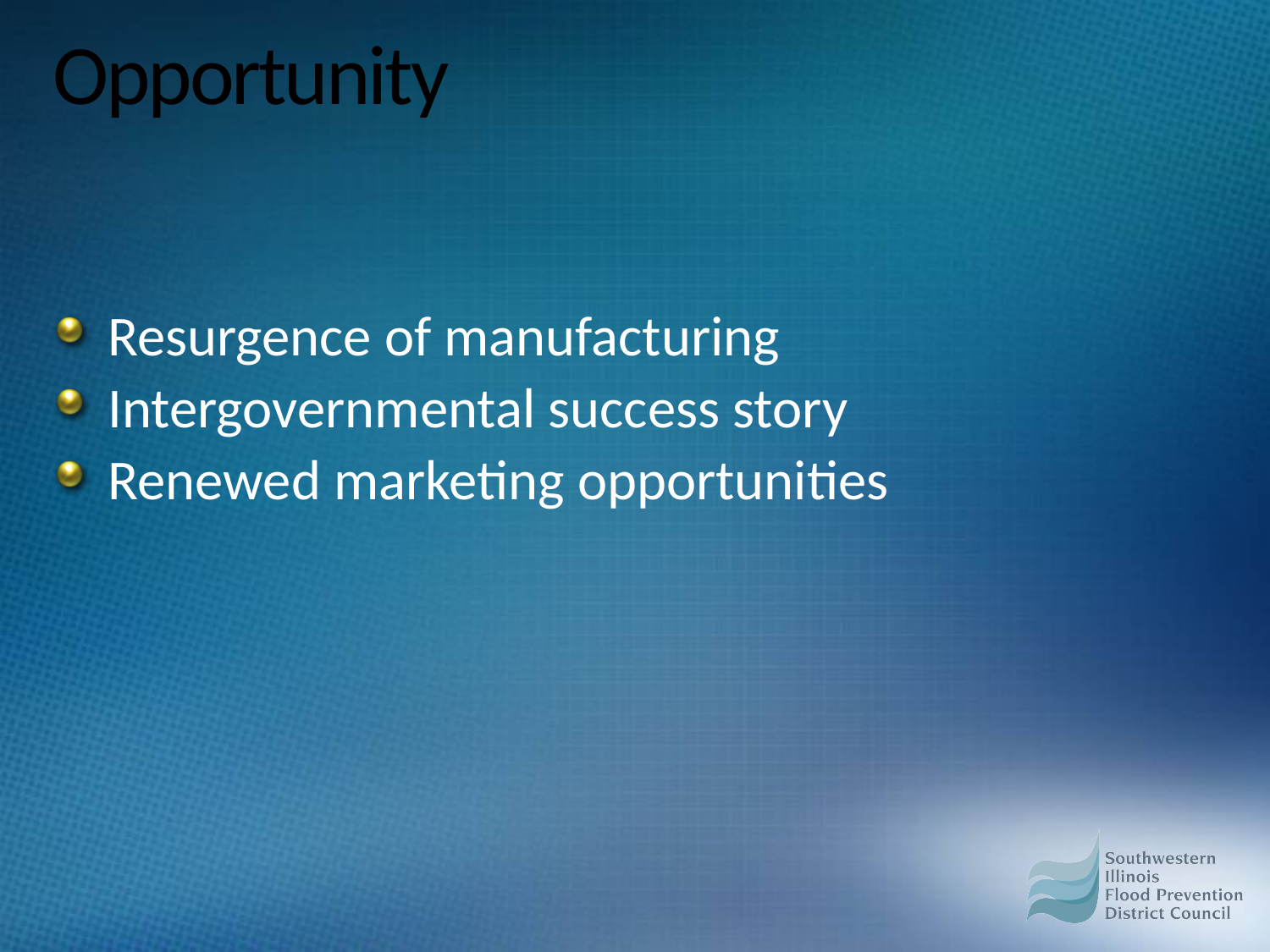

# Opportunity
Resurgence of manufacturing
Intergovernmental success story
Renewed marketing opportunities